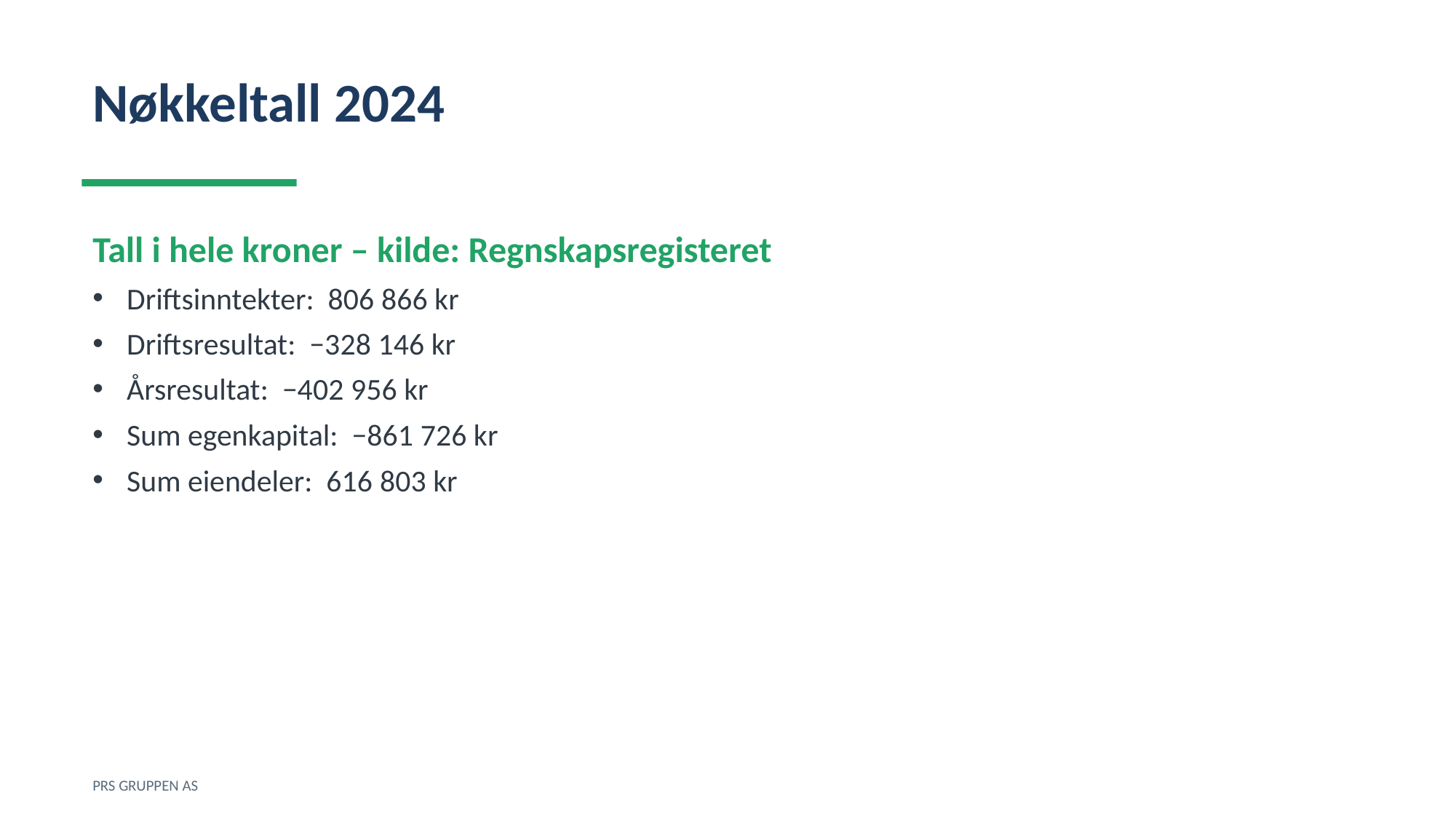

Nøkkeltall 2024

Tall i hele kroner – kilde: Regnskapsregisteret
Driftsinntekter:  806 866 kr
Driftsresultat:  −328 146 kr
Årsresultat:  −402 956 kr
Sum egenkapital:  −861 726 kr
Sum eiendeler:  616 803 kr
PRS GRUPPEN AS